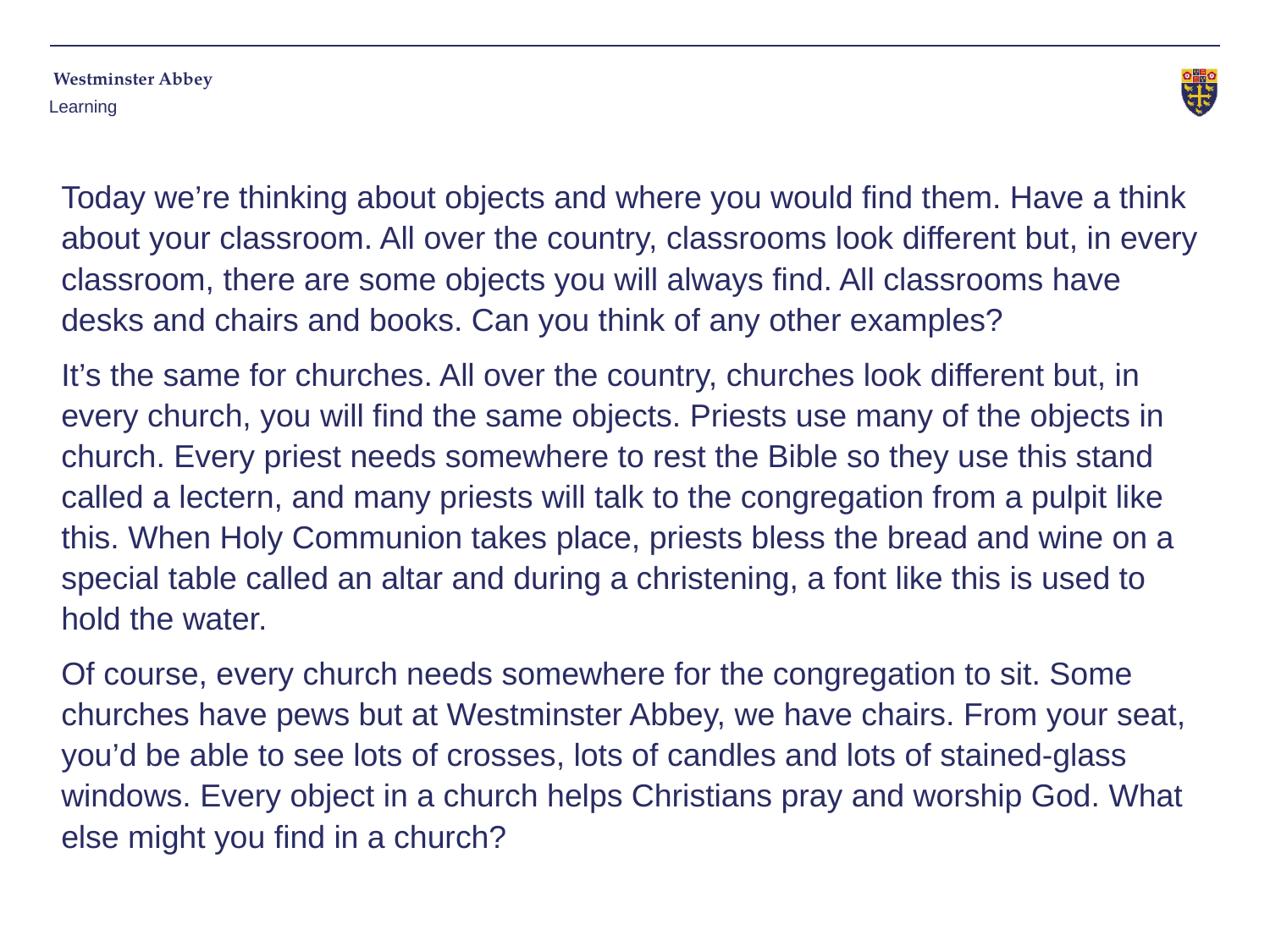

Learning
Today we’re thinking about objects and where you would find them. Have a think about your classroom. All over the country, classrooms look different but, in every classroom, there are some objects you will always find. All classrooms have desks and chairs and books. Can you think of any other examples?
It’s the same for churches. All over the country, churches look different but, in every church, you will find the same objects. Priests use many of the objects in church. Every priest needs somewhere to rest the Bible so they use this stand called a lectern, and many priests will talk to the congregation from a pulpit like this. When Holy Communion takes place, priests bless the bread and wine on a special table called an altar and during a christening, a font like this is used to hold the water.
Of course, every church needs somewhere for the congregation to sit. Some churches have pews but at Westminster Abbey, we have chairs. From your seat, you’d be able to see lots of crosses, lots of candles and lots of stained-glass windows. Every object in a church helps Christians pray and worship God. What else might you find in a church?